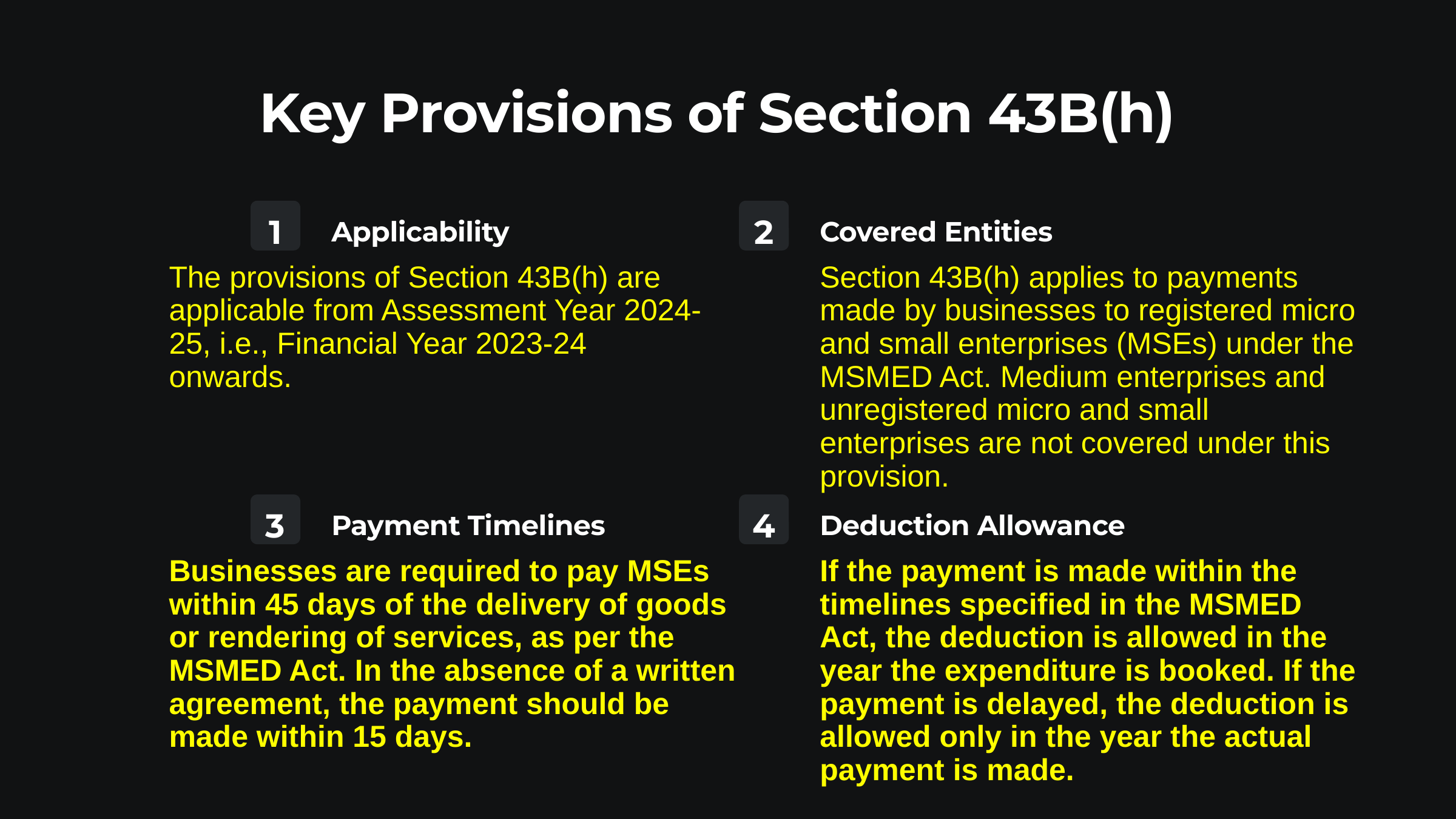

Key Provisions of Section 43B(h)

1
2
Applicability
Covered Entities
Section 43B(h) applies to payments made by businesses to registered micro and small enterprises (MSEs) under the MSMED Act. Medium enterprises and unregistered micro and small enterprises are not covered under this provision.
The provisions of Section 43B(h) are applicable from Assessment Year 2024-25, i.e., Financial Year 2023-24 onwards.

3
4
Payment Timelines
Deduction Allowance
If the payment is made within the timelines specified in the MSMED Act, the deduction is allowed in the year the expenditure is booked. If the payment is delayed, the deduction is allowed only in the year the actual payment is made.
Businesses are required to pay MSEs within 45 days of the delivery of goods or rendering of services, as per the MSMED Act. In the absence of a written agreement, the payment should be made within 15 days.